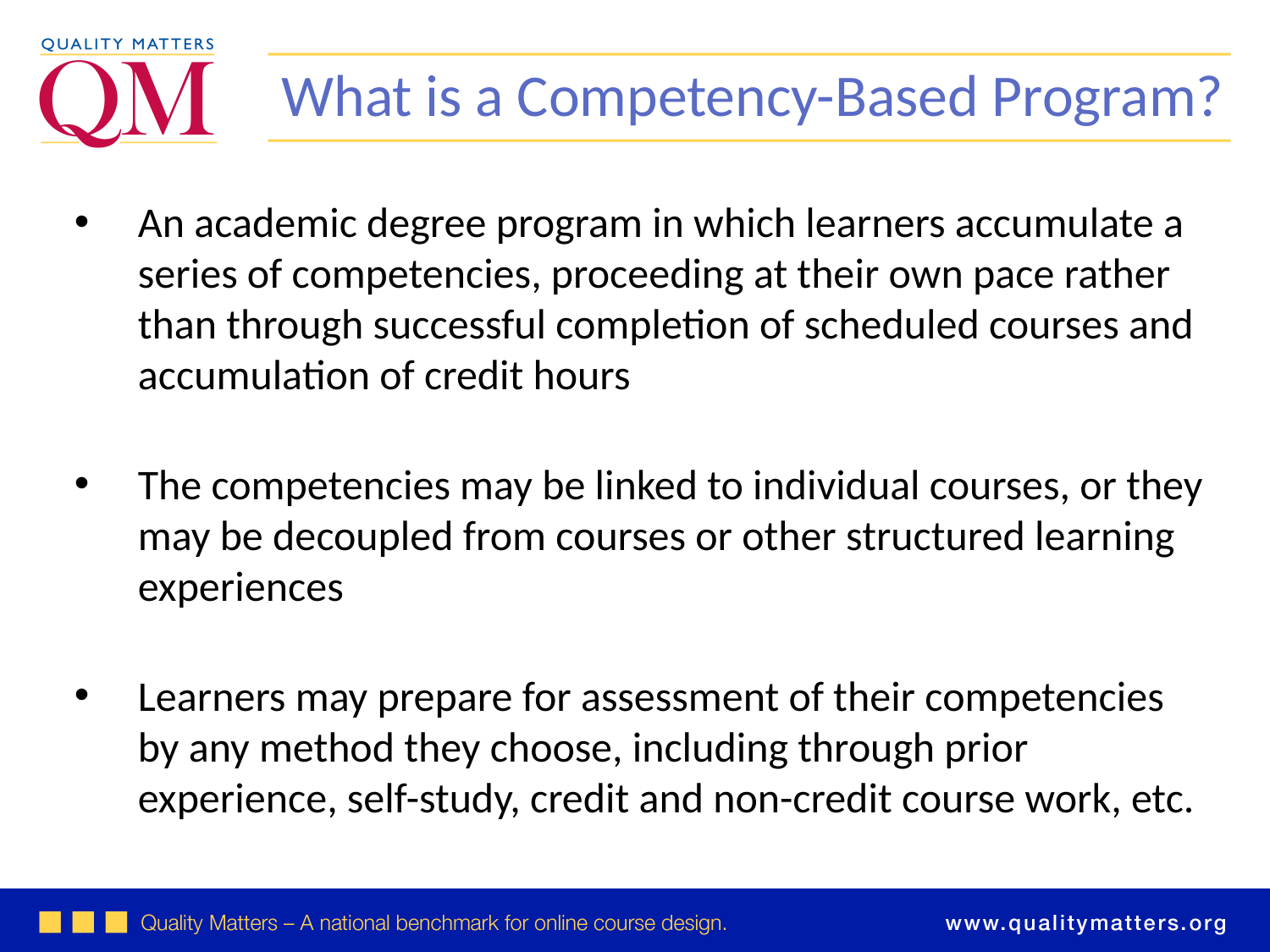

What is a Competency-Based Program?
An academic degree program in which learners accumulate a series of competencies, proceeding at their own pace rather than through successful completion of scheduled courses and accumulation of credit hours
The competencies may be linked to individual courses, or they may be decoupled from courses or other structured learning experiences
Learners may prepare for assessment of their competencies by any method they choose, including through prior experience, self-study, credit and non-credit course work, etc.